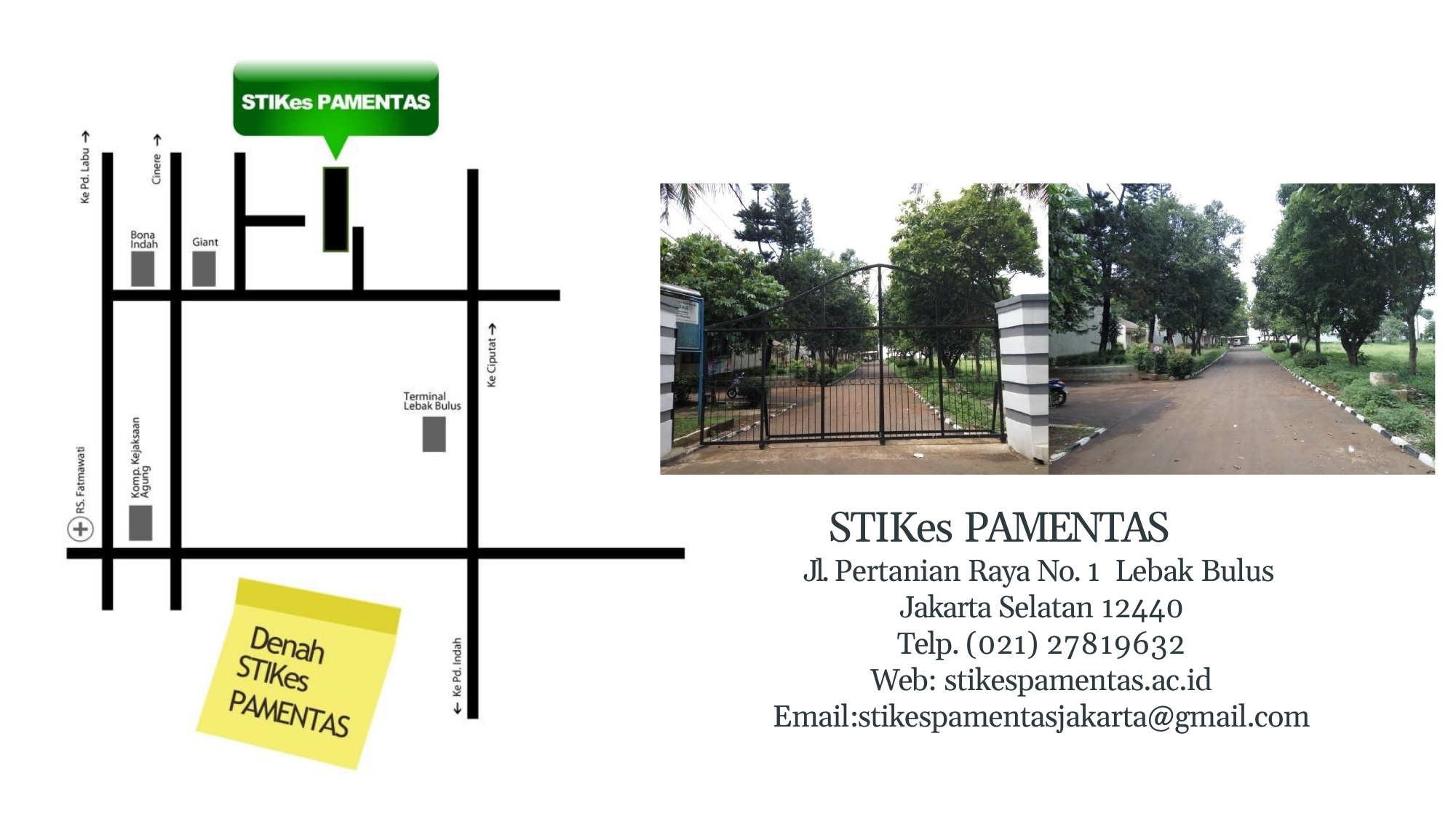

STIKes PAMENTAS
Jl. Pertanian Raya No. 1 Lebak Bulus  Jakarta Selatan 12440
Telp. (021) 27819632
Web: stikespamentas.ac.id
Email:stikespamentasjakarta@gmail.com